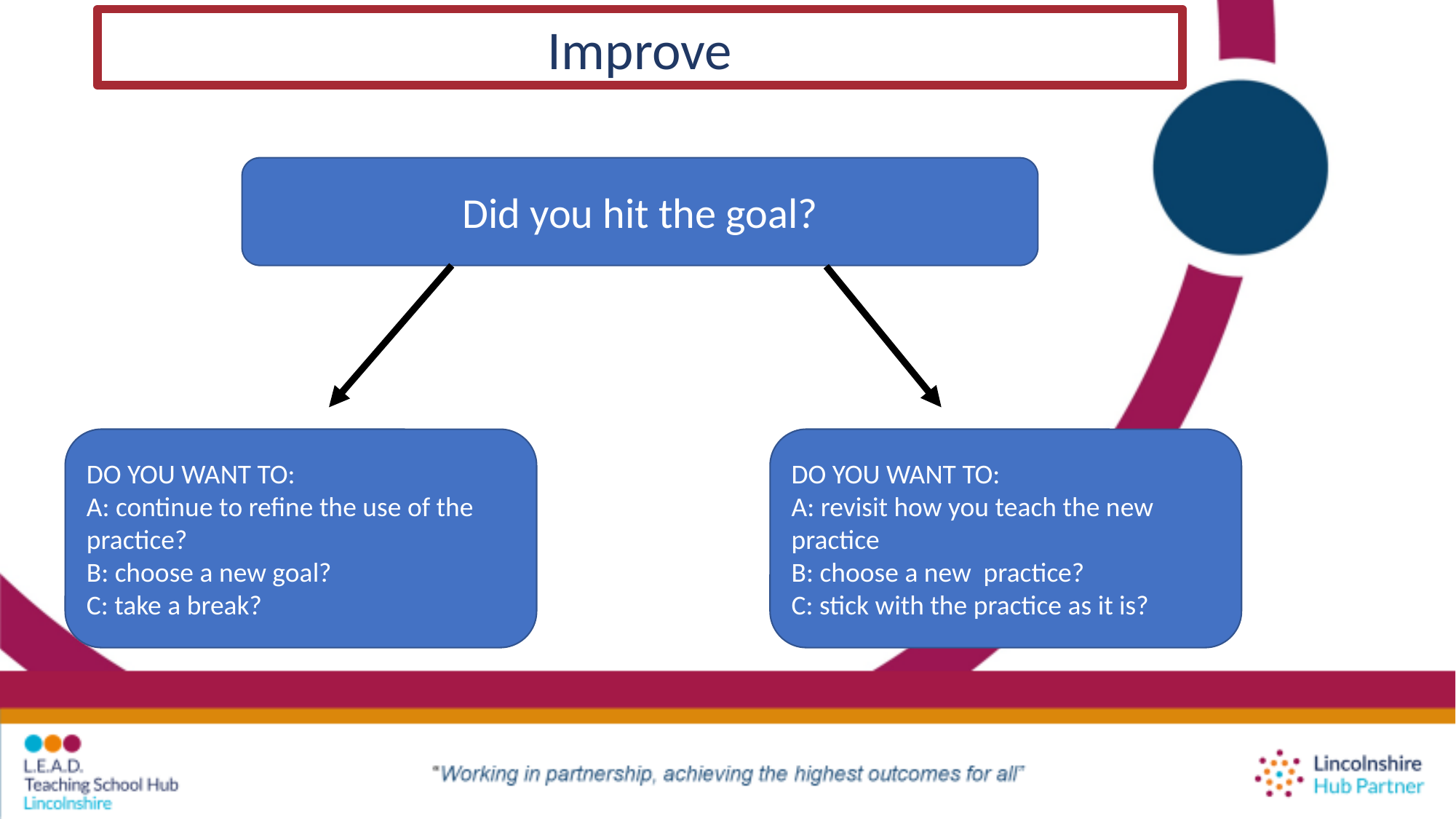

Improve
Did you hit the goal?
DO YOU WANT TO:
A: continue to refine the use of the practice?
B: choose a new goal?
C: take a break?
DO YOU WANT TO:
A: revisit how you teach the new practice
B: choose a new  practice?
C: stick with the practice as it is?